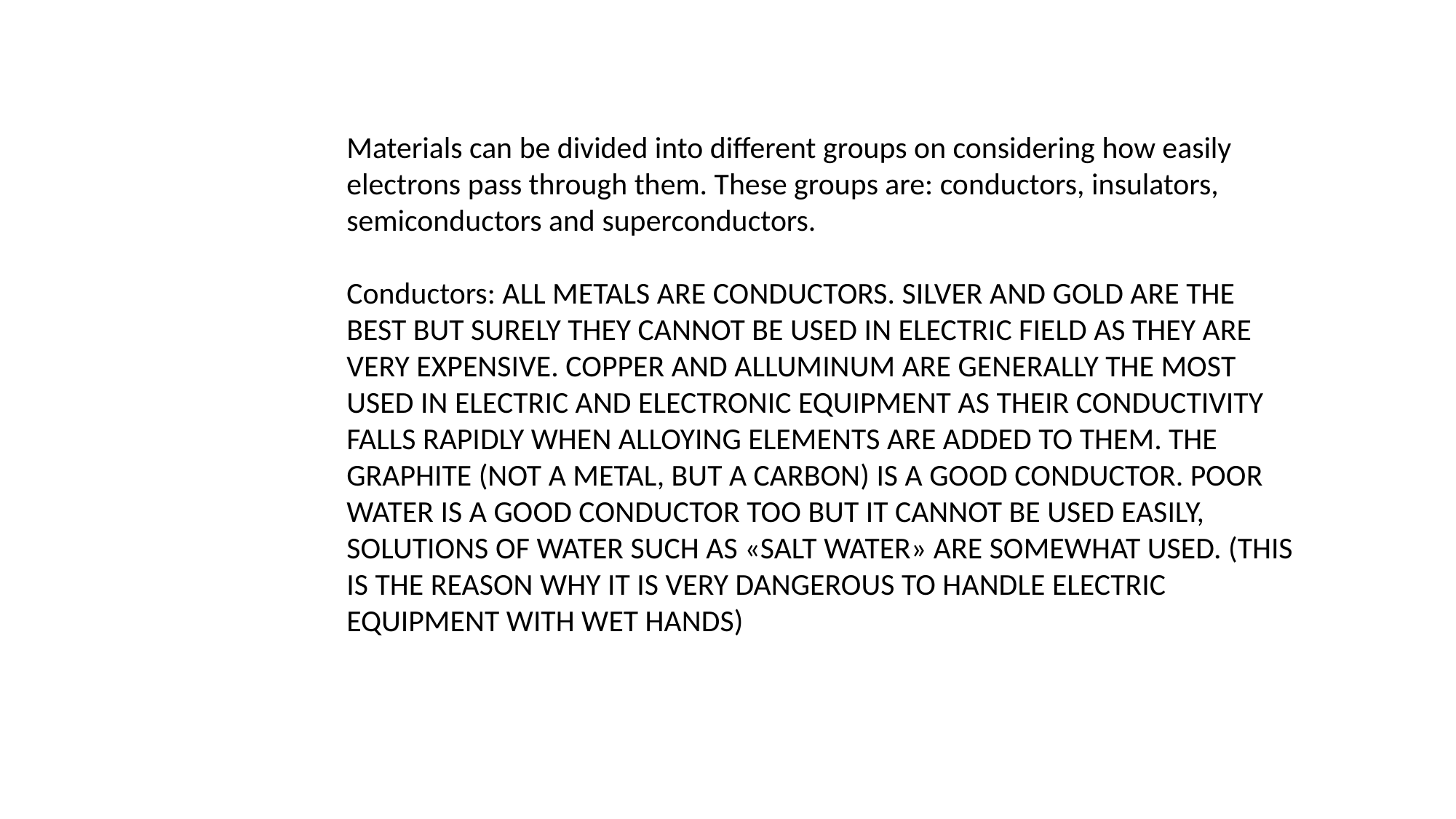

Materials can be divided into different groups on considering how easily electrons pass through them. These groups are: conductors, insulators, semiconductors and superconductors.

Conductors: ALL METALS ARE CONDUCTORS. SILVER AND GOLD ARE THE BEST BUT SURELY THEY CANNOT BE USED IN ELECTRIC FIELD AS THEY ARE VERY EXPENSIVE. COPPER AND ALLUMINUM ARE GENERALLY THE MOST USED IN ELECTRIC AND ELECTRONIC EQUIPMENT AS THEIR CONDUCTIVITY FALLS RAPIDLY WHEN ALLOYING ELEMENTS ARE ADDED TO THEM. THE GRAPHITE (NOT A METAL, BUT A CARBON) IS A GOOD CONDUCTOR. POOR WATER IS A GOOD CONDUCTOR TOO BUT IT CANNOT BE USED EASILY, SOLUTIONS OF WATER SUCH AS «SALT WATER» ARE SOMEWHAT USED. (THIS IS THE REASON WHY IT IS VERY DANGEROUS TO HANDLE ELECTRIC EQUIPMENT WITH WET HANDS)